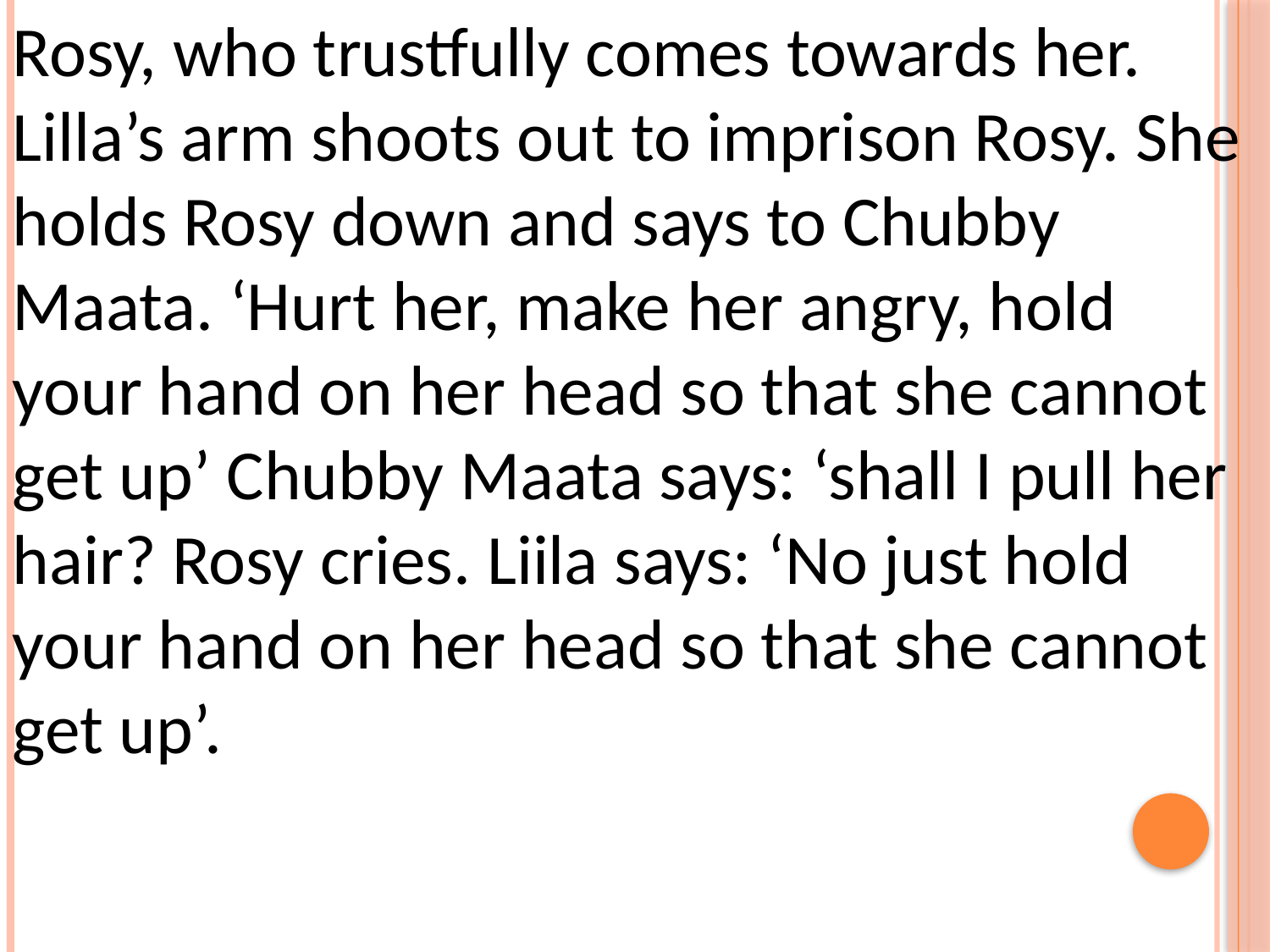

Rosy, who trustfully comes towards her. Lilla’s arm shoots out to imprison Rosy. She holds Rosy down and says to Chubby Maata. ‘Hurt her, make her angry, hold your hand on her head so that she cannot get up’ Chubby Maata says: ‘shall I pull her hair? Rosy cries. Liila says: ‘No just hold your hand on her head so that she cannot get up’.